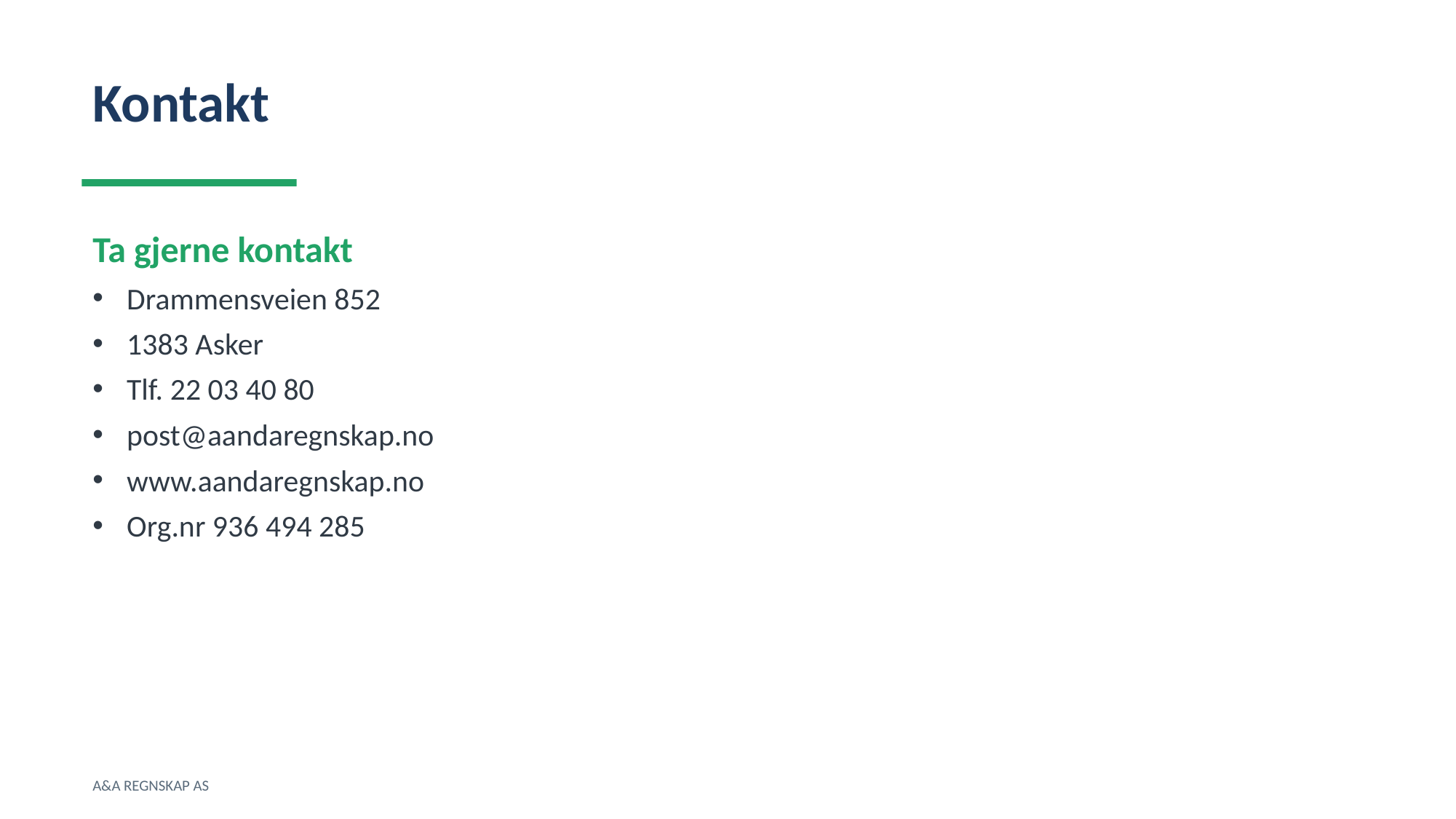

Kontakt

Ta gjerne kontakt
Drammensveien 852
1383 Asker
Tlf. 22 03 40 80
post@aandaregnskap.no
www.aandaregnskap.no
Org.nr 936 494 285
A&A REGNSKAP AS